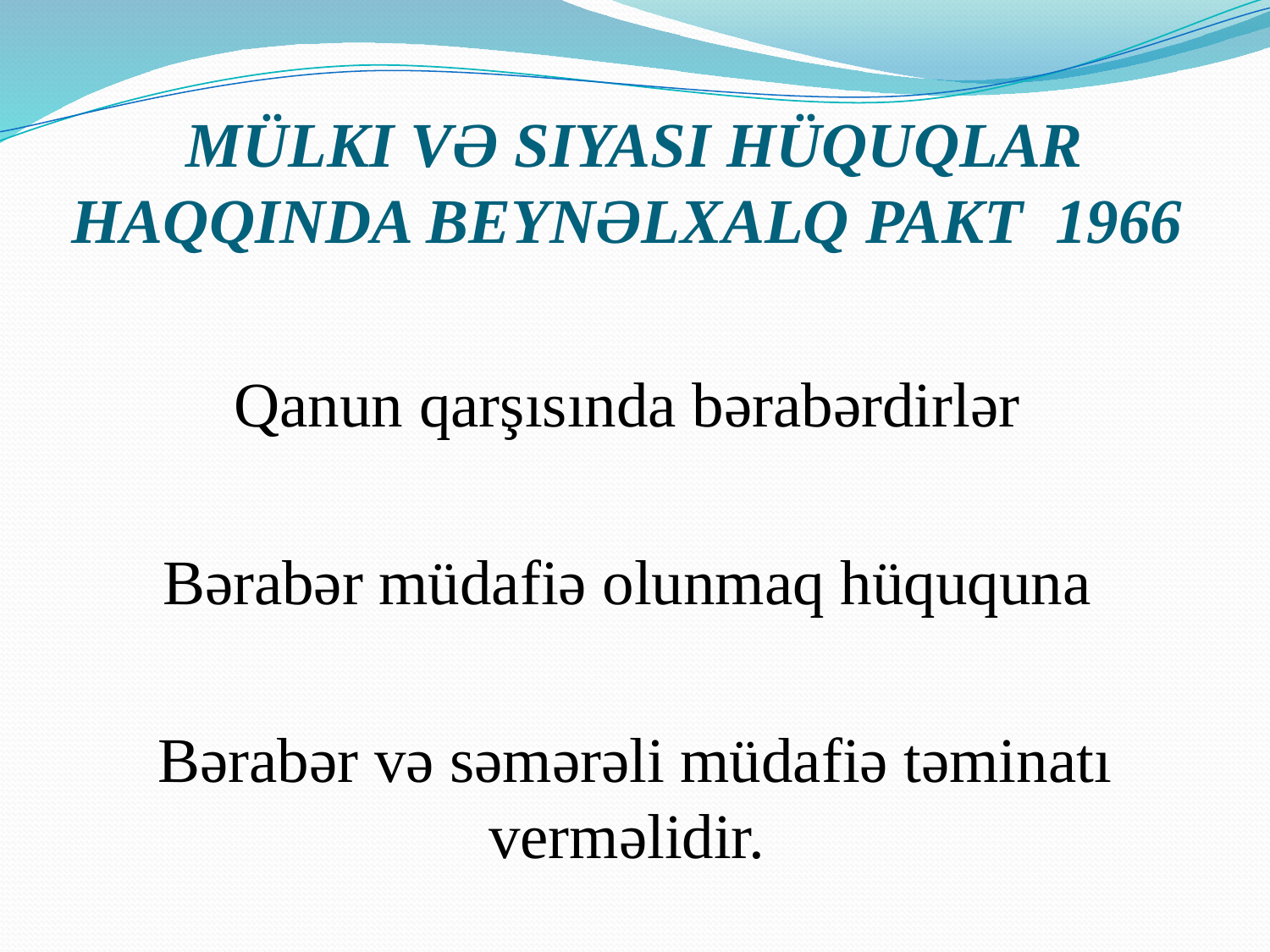

# MÜLKI VƏ SIYASI HÜQUQLAR HAQQINDA BEYNƏLXALQ PAKT  1966

Qanun qarşısında bərabərdirlər

Bərabər müdafiə olunmaq hüququna

Bərabər və səmərəli müdafiə təminatı verməlidir.